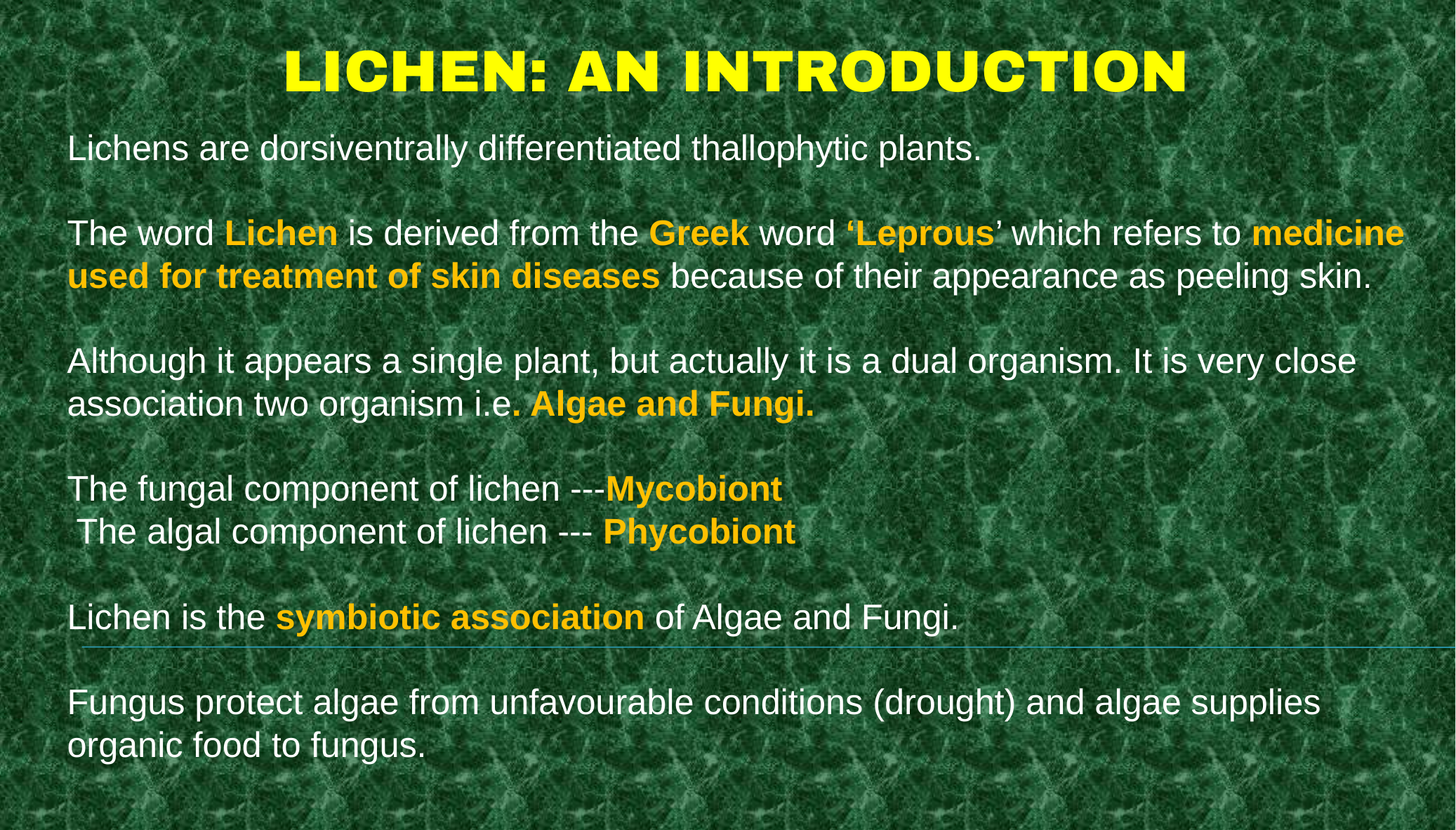

LICHEN: AN INTRODUCTION
# Lichens are dorsiventrally differentiated thallophytic plants. The word Lichen is derived from the Greek word ‘Leprous’ which refers to medicine used for treatment of skin diseases because of their appearance as peeling skin. Although it appears a single plant, but actually it is a dual organism. It is very close association two organism i.e. Algae and Fungi. The fungal component of lichen ---Mycobiont The algal component of lichen --- Phycobiont Lichen is the symbiotic association of Algae and Fungi. Fungus protect algae from unfavourable conditions (drought) and algae supplies organic food to fungus.